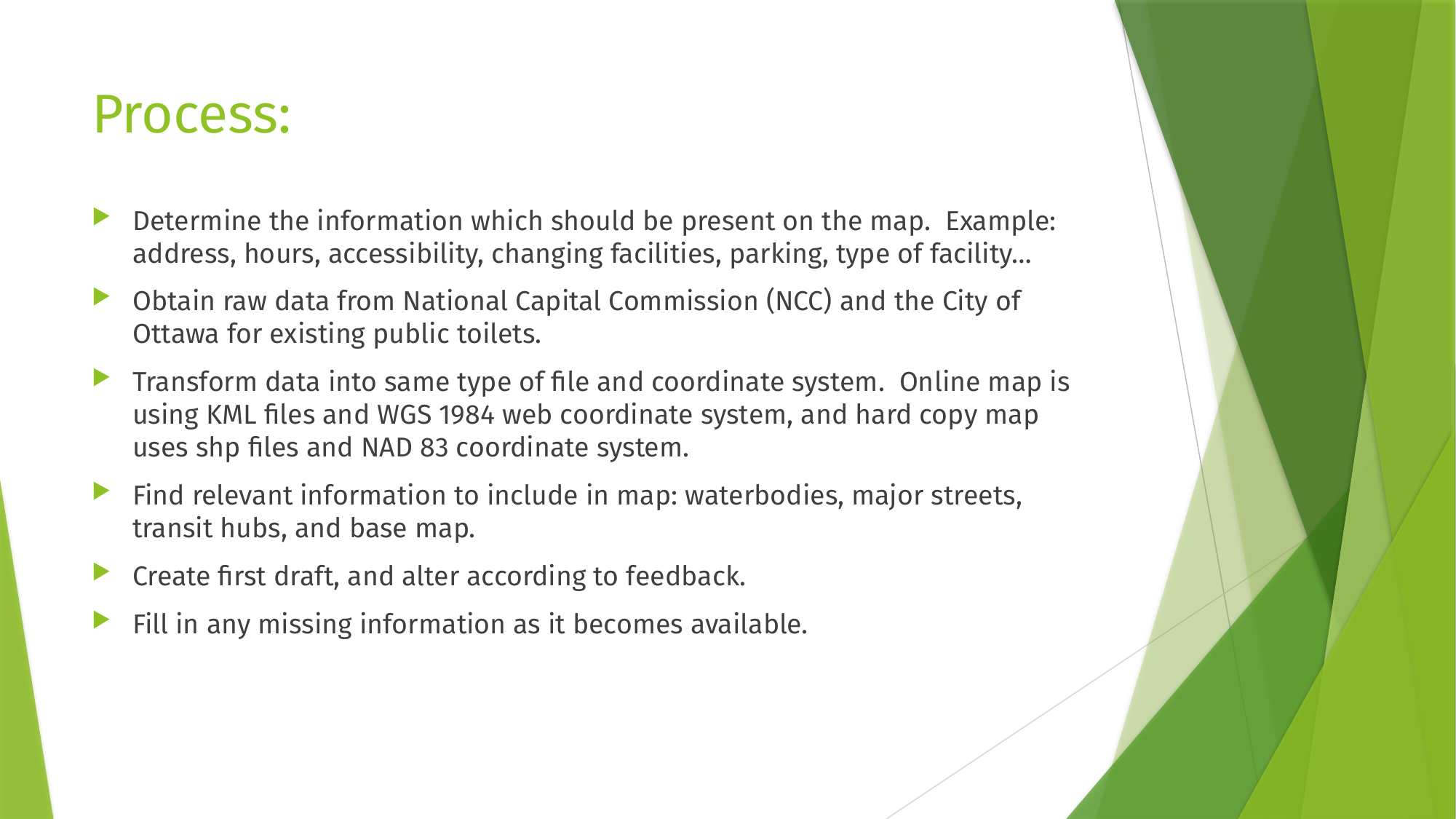

# Process:
Determine the information which should be present on the map.  Example: address, hours, accessibility, changing facilities, parking, type of facility…
Obtain raw data from National Capital Commission (NCC) and the City of Ottawa for existing public toilets.
Transform data into same type of file and coordinate system.  Online map is using KML files and WGS 1984 web coordinate system, and hard copy map uses shp files and NAD 83 coordinate system.
Find relevant information to include in map: waterbodies, major streets, transit hubs, and base map.
Create first draft, and alter according to feedback.
Fill in any missing information as it becomes available.